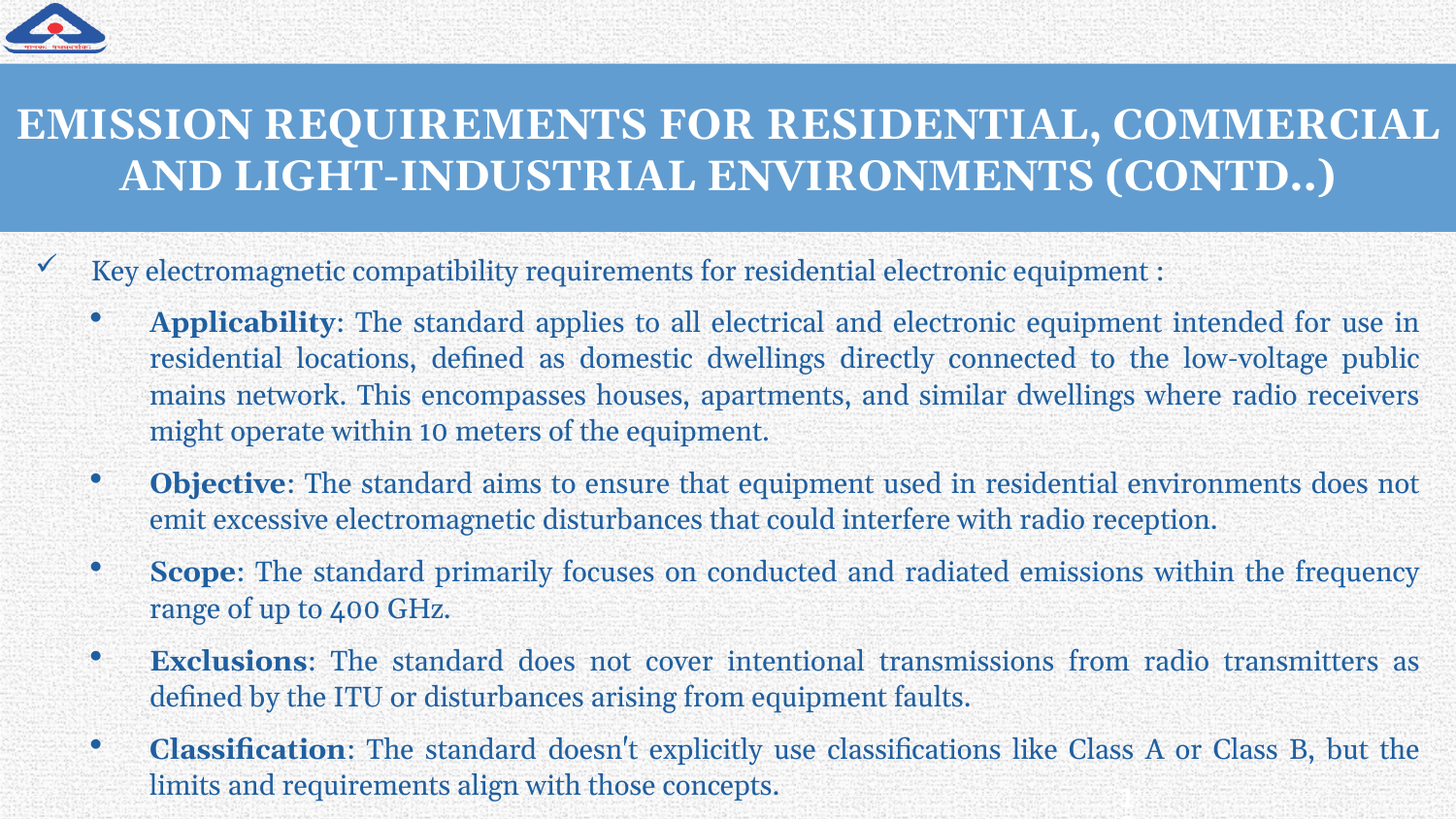

# EMISSION REQUIREMENTS FOR RESIDENTIAL, COMMERCIAL AND LIGHT-INDUSTRIAL ENVIRONMENTS (CONTD..)
Key electromagnetic compatibility requirements for residential electronic equipment :
Applicability: The standard applies to all electrical and electronic equipment intended for use in residential locations, defined as domestic dwellings directly connected to the low-voltage public mains network. This encompasses houses, apartments, and similar dwellings where radio receivers might operate within 10 meters of the equipment.
Objective: The standard aims to ensure that equipment used in residential environments does not emit excessive electromagnetic disturbances that could interfere with radio reception.
Scope: The standard primarily focuses on conducted and radiated emissions within the frequency range of up to 400 GHz.
Exclusions: The standard does not cover intentional transmissions from radio transmitters as defined by the ITU or disturbances arising from equipment faults.
Classification: The standard doesn't explicitly use classifications like Class A or Class B, but the limits and requirements align with those concepts.
109